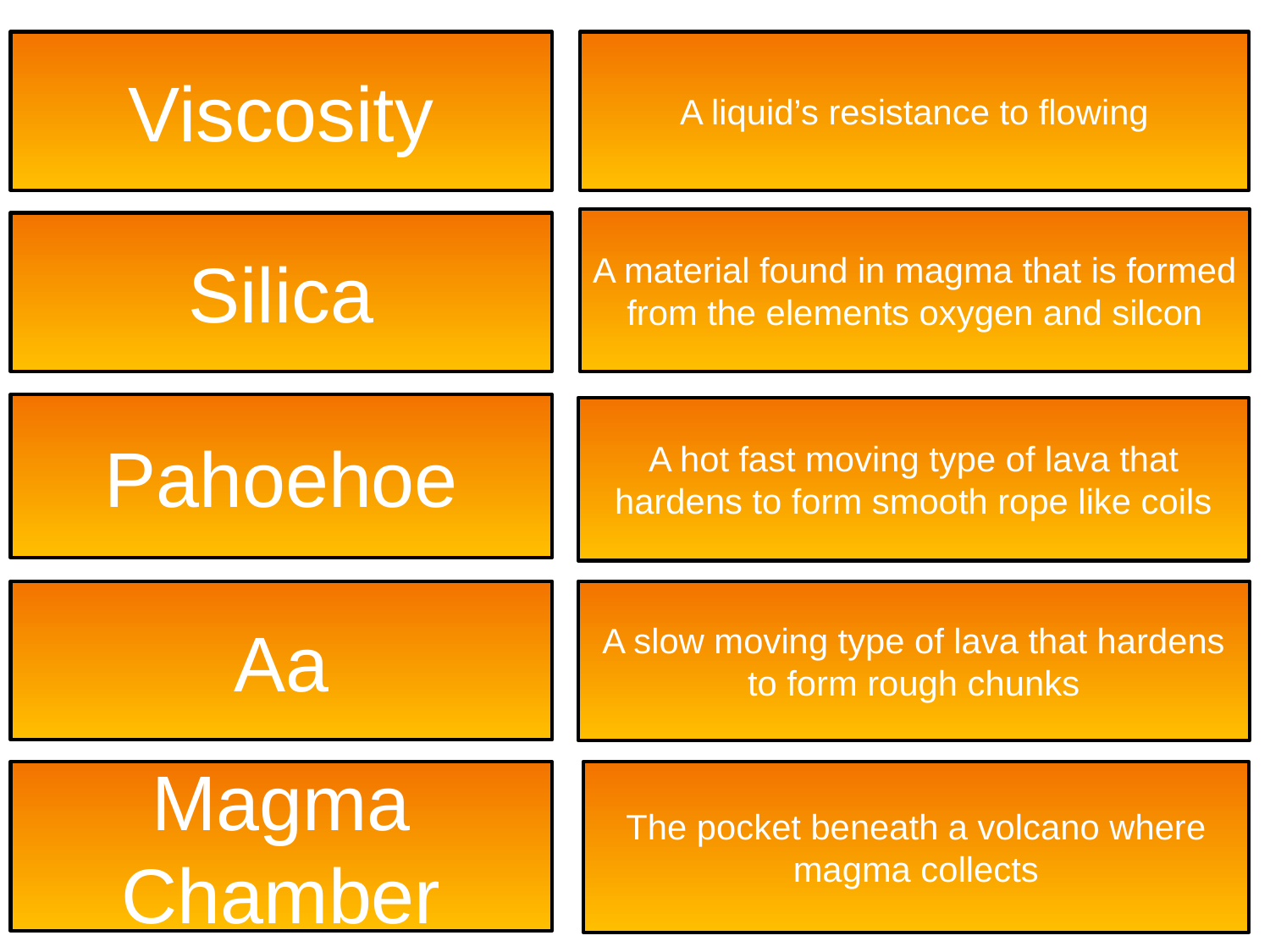

Viscosity
A liquid’s resistance to flowing
A material found in magma that is formed from the elements oxygen and silcon
Silica
Pahoehoe
A hot fast moving type of lava that hardens to form smooth rope like coils
Aa
A slow moving type of lava that hardens to form rough chunks
Magma Chamber
The pocket beneath a volcano where magma collects